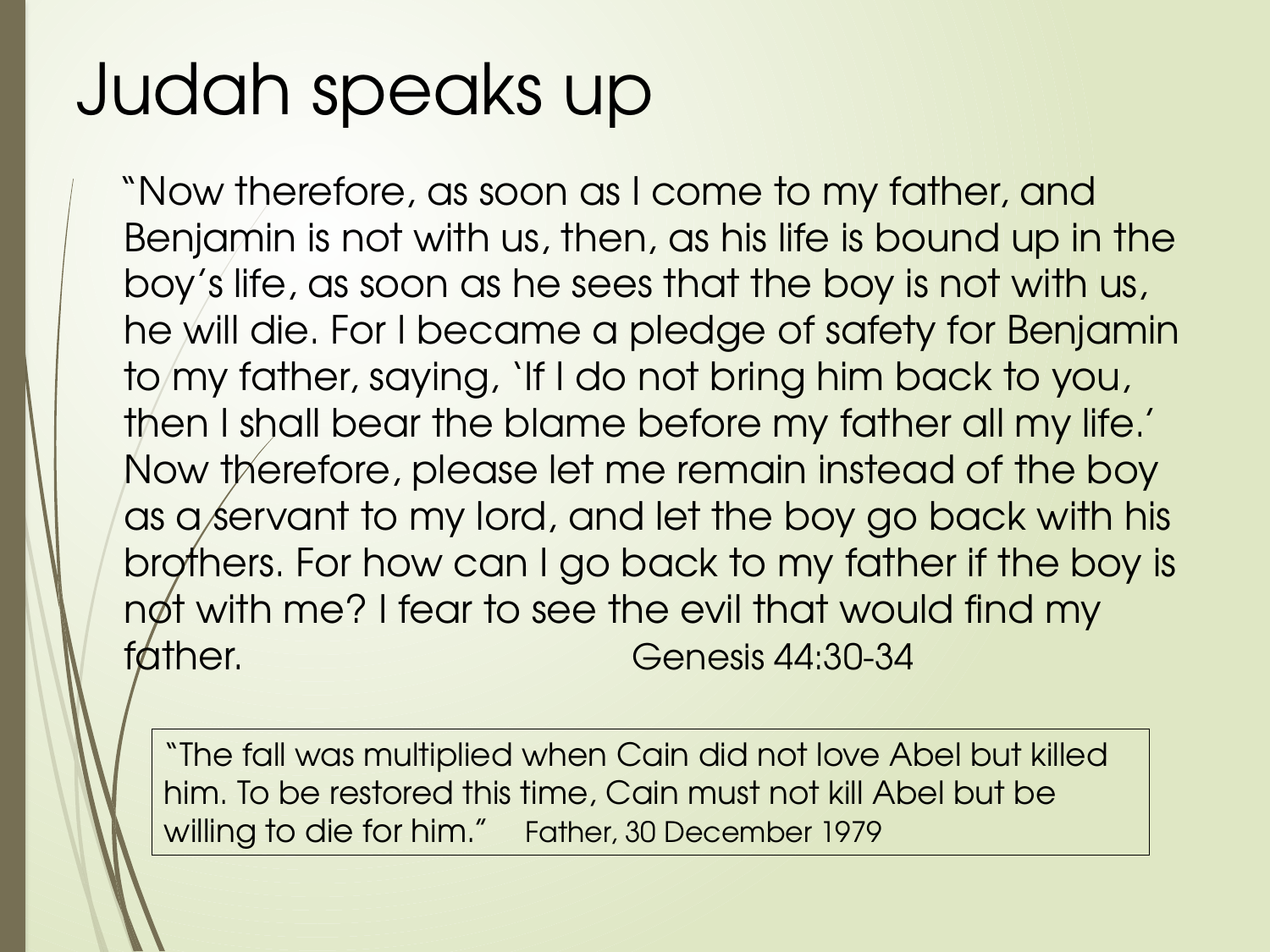

# Judah speaks up
    “Now therefore, as soon as I come to my father, and Benjamin is not with us, then, as his life is bound up in the boy’s life, as soon as he sees that the boy is not with us, he will die. For I became a pledge of safety for Benjamin to my father, saying, ‘If I do not bring him back to you, then I shall bear the blame before my father all my life.’ Now therefore, please let me remain instead of the boy as a servant to my lord, and let the boy go back with his brothers. For how can I go back to my father if the boy is not with me? I fear to see the evil that would find my father.				Genesis 44:30-34
“The fall was multiplied when Cain did not love Abel but killed him. To be restored this time, Cain must not kill Abel but be willing to die for him.”    Father, 30 December 1979